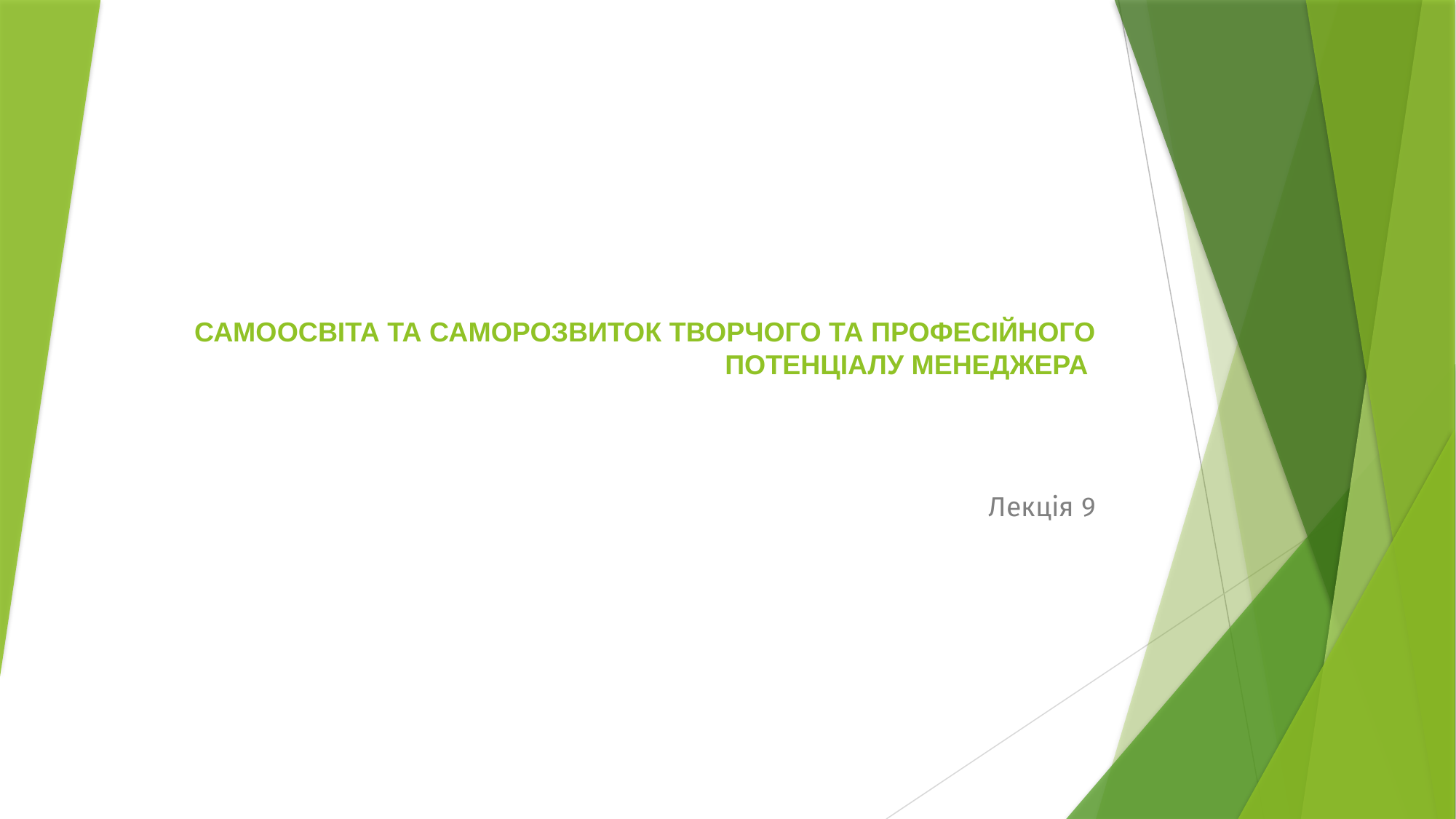

# САМООСВІТА ТА САМОРОЗВИТОК ТВОРЧОГО ТА ПРОФЕСІЙНОГО ПОТЕНЦІАЛУ МЕНЕДЖЕРА
Лекція 9